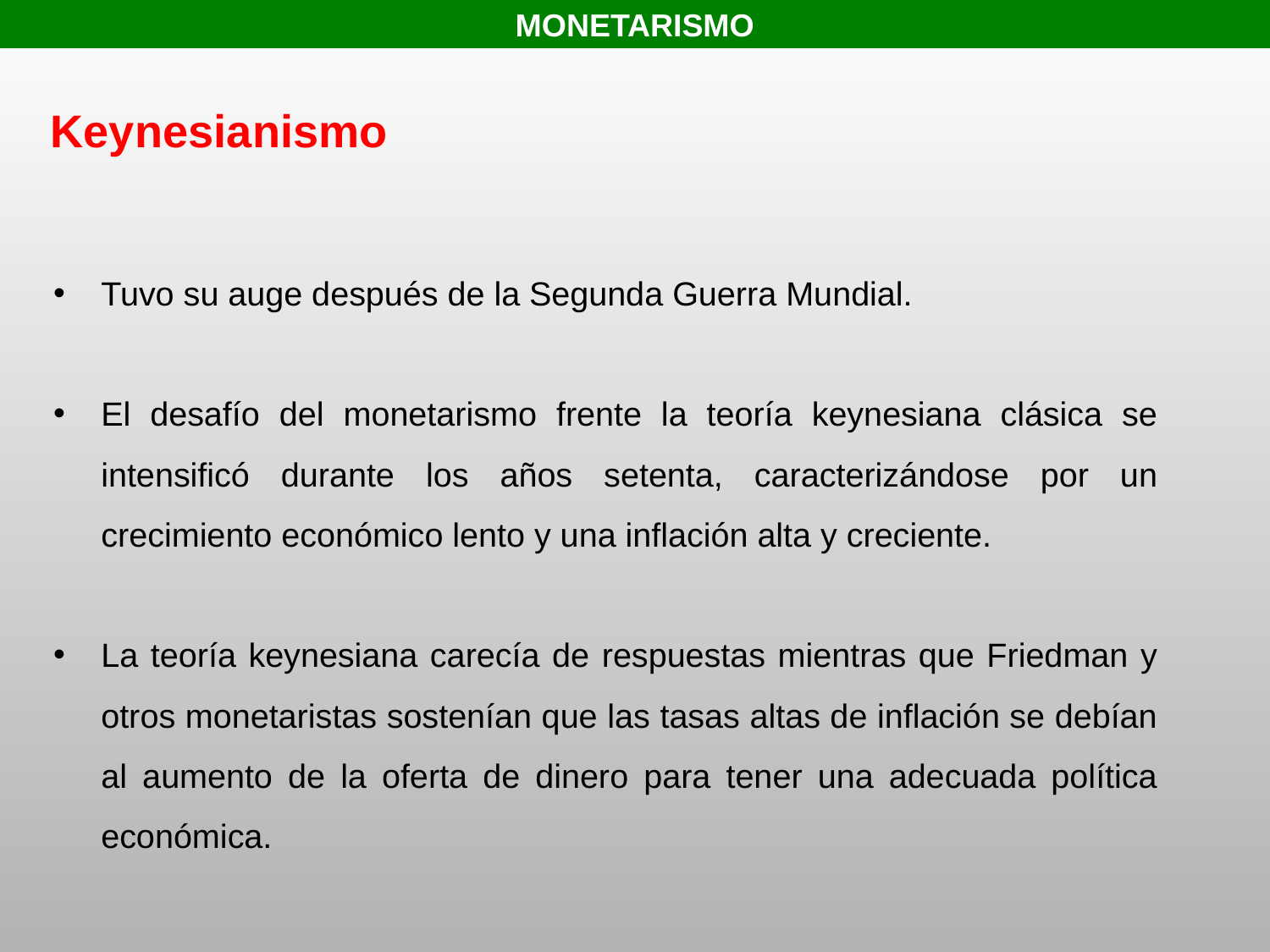

MONETARISMO
Keynesianismo
Tuvo su auge después de la Segunda Guerra Mundial.

El desafío del monetarismo frente la teoría keynesiana clásica se intensificó durante los años setenta, caracterizándose por un crecimiento económico lento y una inflación alta y creciente.

La teoría keynesiana carecía de respuestas mientras que Friedman y otros monetaristas sostenían que las tasas altas de inflación se debían al aumento de la oferta de dinero para tener una adecuada política económica.